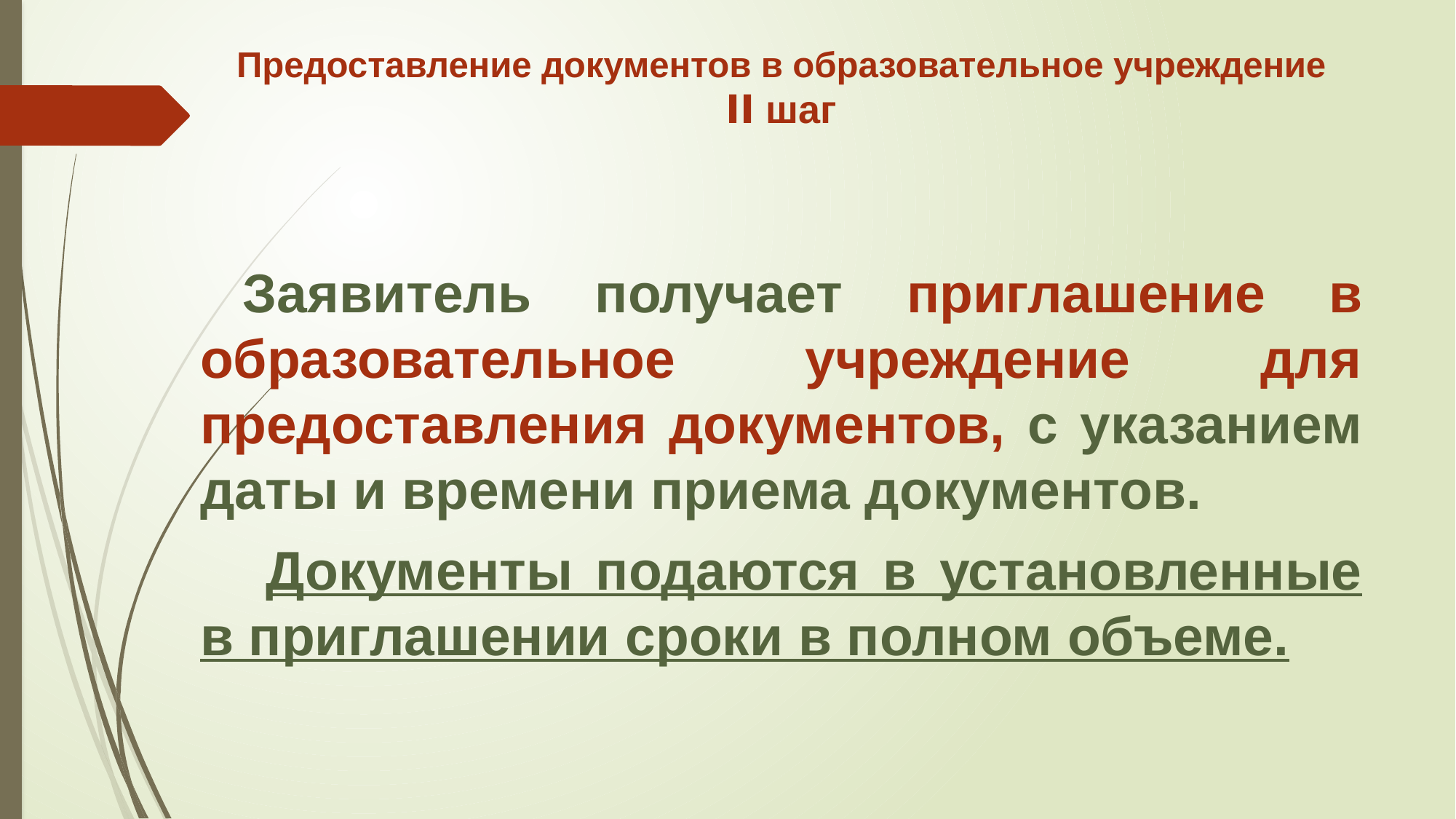

# Предоставление документов в образовательное учреждение II шаг
Заявитель получает приглашение в образовательное учреждение для предоставления документов, с указанием даты и времени приема документов.
 Документы подаются в установленные в приглашении сроки в полном объеме.